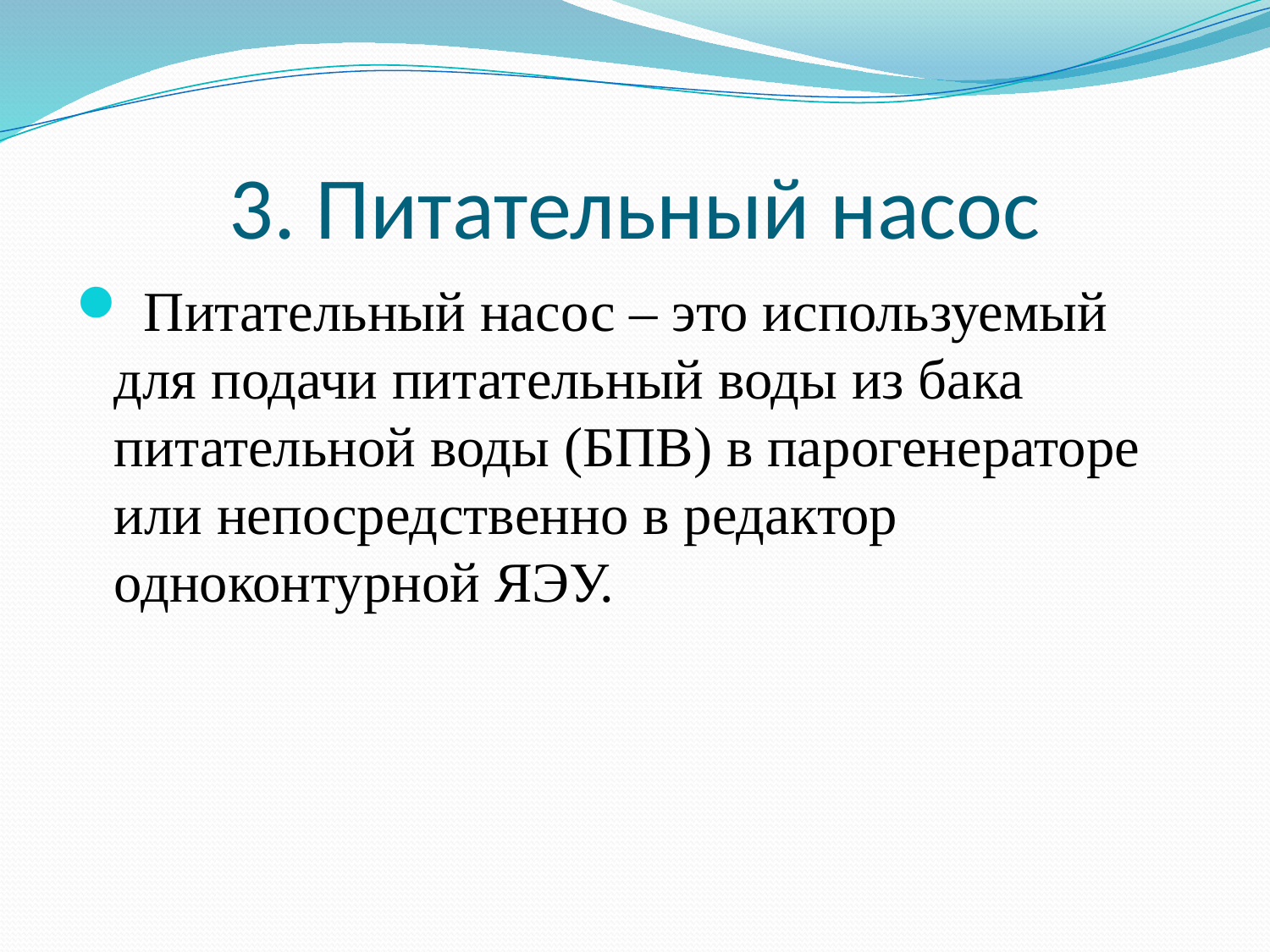

# 3. Питательный насос
 Питательный насос – это используемый для подачи питательный воды из бака питательной воды (БПВ) в парогенераторе или непосредственно в редактор одноконтурной ЯЭУ.